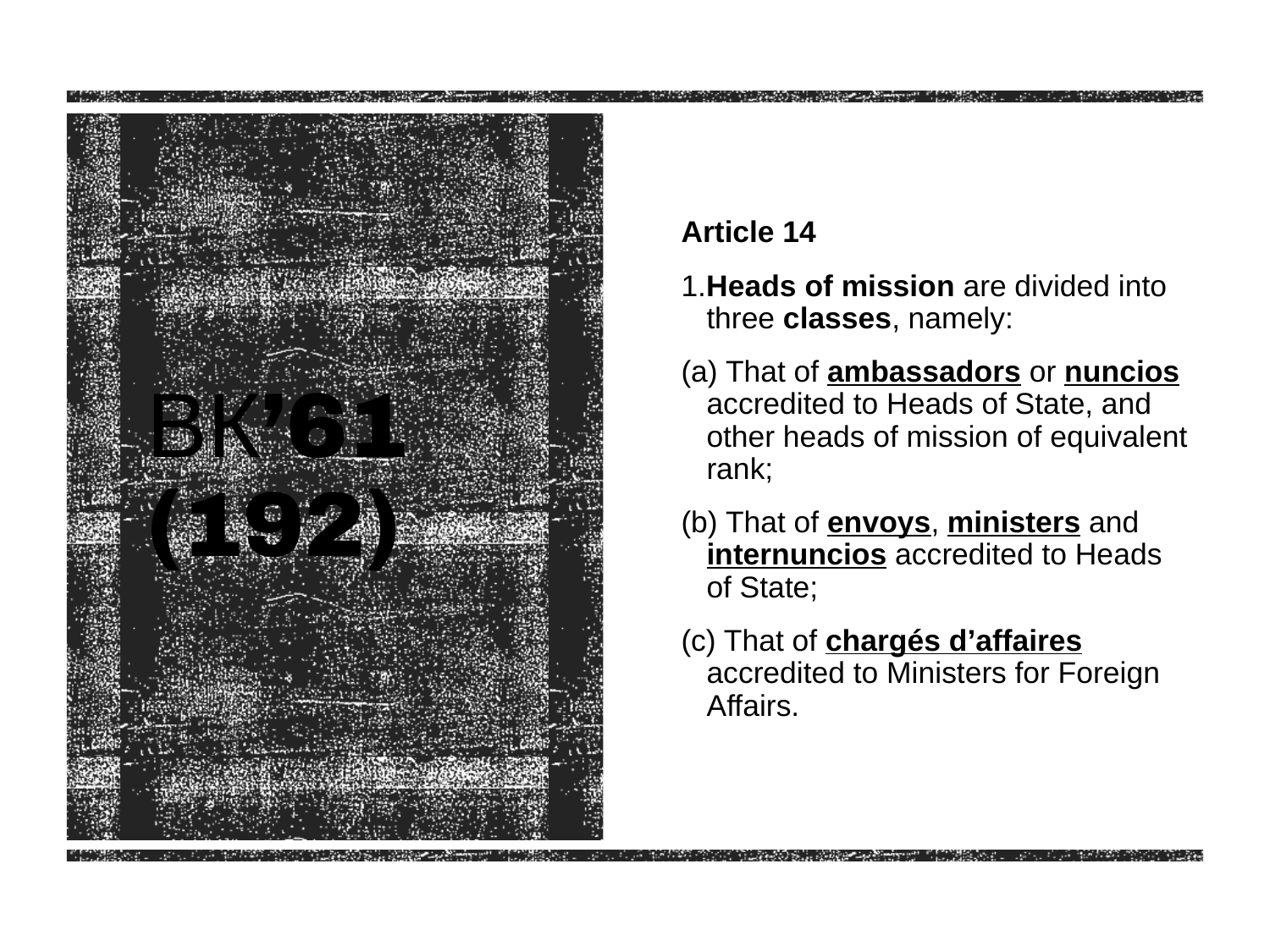

Article 14
1.Heads of mission are divided into three classes, namely:
(a) That of ambassadors or nuncios accredited to Heads of State, and other heads of mission of equivalent rank;
(b) That of envoys, ministers and internuncios accredited to Heads of State;
(c) That of chargés d’affaires accredited to Ministers for Foreign Affairs.
# ВК’61 (192)